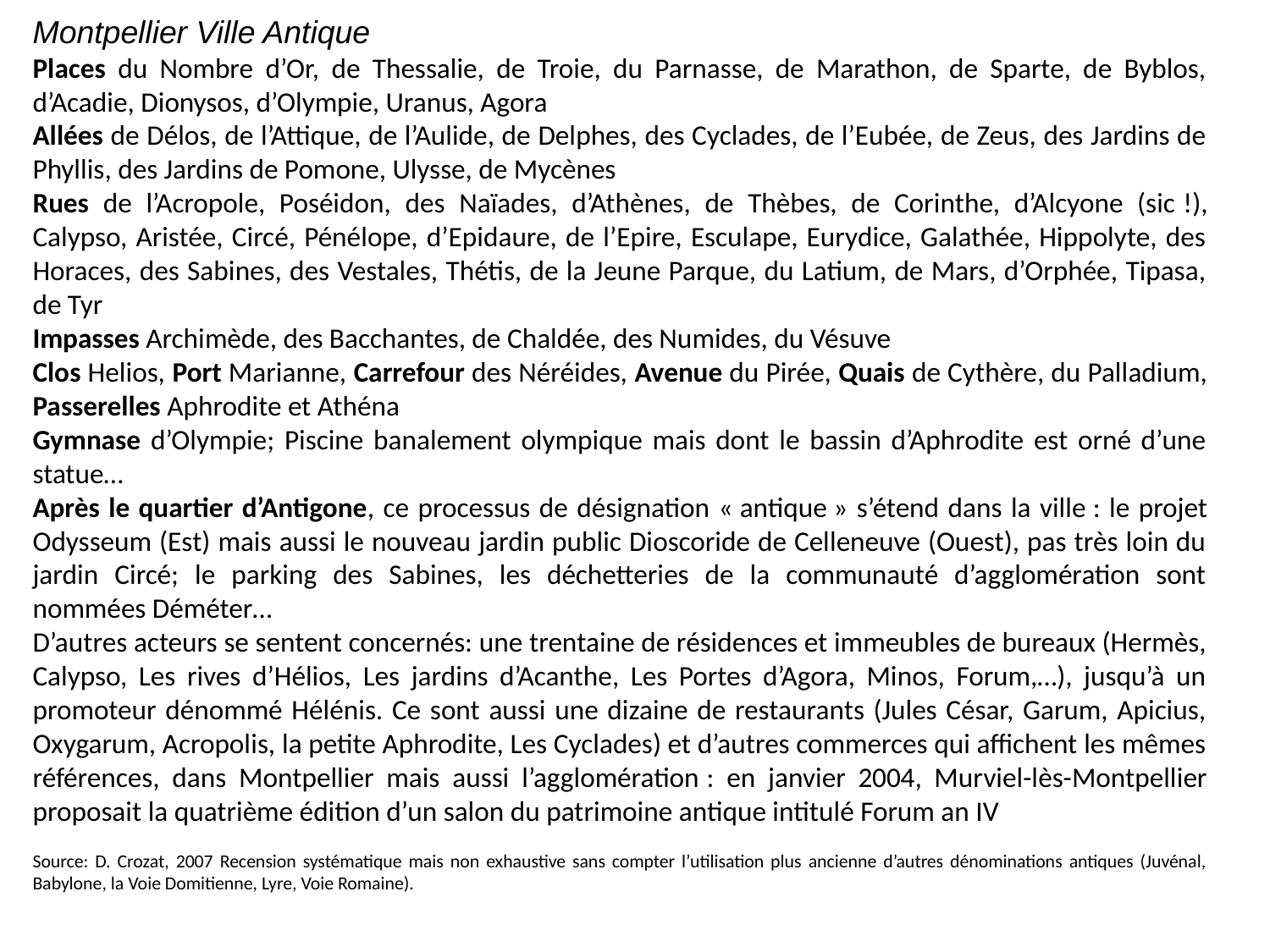

Montpellier Ville Antique
Places du Nombre d’Or, de Thessalie, de Troie, du Parnasse, de Marathon, de Sparte, de Byblos, d’Acadie, Dionysos, d’Olympie, Uranus, Agora
Allées de Délos, de l’Attique, de l’Aulide, de Delphes, des Cyclades, de l’Eubée, de Zeus, des Jardins de Phyllis, des Jardins de Pomone, Ulysse, de Mycènes
Rues de l’Acropole, Poséidon, des Naïades, d’Athènes, de Thèbes, de Corinthe, d’Alcyone (sic !), Calypso, Aristée, Circé, Pénélope, d’Epidaure, de l’Epire, Esculape, Eurydice, Galathée, Hippolyte, des Horaces, des Sabines, des Vestales, Thétis, de la Jeune Parque, du Latium, de Mars, d’Orphée, Tipasa, de Tyr
Impasses Archimède, des Bacchantes, de Chaldée, des Numides, du Vésuve
Clos Helios, Port Marianne, Carrefour des Néréides, Avenue du Pirée, Quais de Cythère, du Palladium, Passerelles Aphrodite et Athéna
Gymnase d’Olympie; Piscine banalement olympique mais dont le bassin d’Aphrodite est orné d’une statue…
Après le quartier d’Antigone, ce processus de désignation « antique » s’étend dans la ville : le projet Odysseum (Est) mais aussi le nouveau jardin public Dioscoride de Celleneuve (Ouest), pas très loin du jardin Circé; le parking des Sabines, les déchetteries de la communauté d’agglomération sont nommées Déméter…
D’autres acteurs se sentent concernés: une trentaine de résidences et immeubles de bureaux (Hermès, Calypso, Les rives d’Hélios, Les jardins d’Acanthe, Les Portes d’Agora, Minos, Forum,…), jusqu’à un promoteur dénommé Hélénis. Ce sont aussi une dizaine de restaurants (Jules César, Garum, Apicius, Oxygarum, Acropolis, la petite Aphrodite, Les Cyclades) et d’autres commerces qui affichent les mêmes références, dans Montpellier mais aussi l’agglomération : en janvier 2004, Murviel-lès-Montpellier proposait la quatrième édition d’un salon du patrimoine antique intitulé Forum an IV

Source: D. Crozat, 2007 Recension systématique mais non exhaustive sans compter l’utilisation plus ancienne d’autres dénominations antiques (Juvénal, Babylone, la Voie Domitienne, Lyre, Voie Romaine).